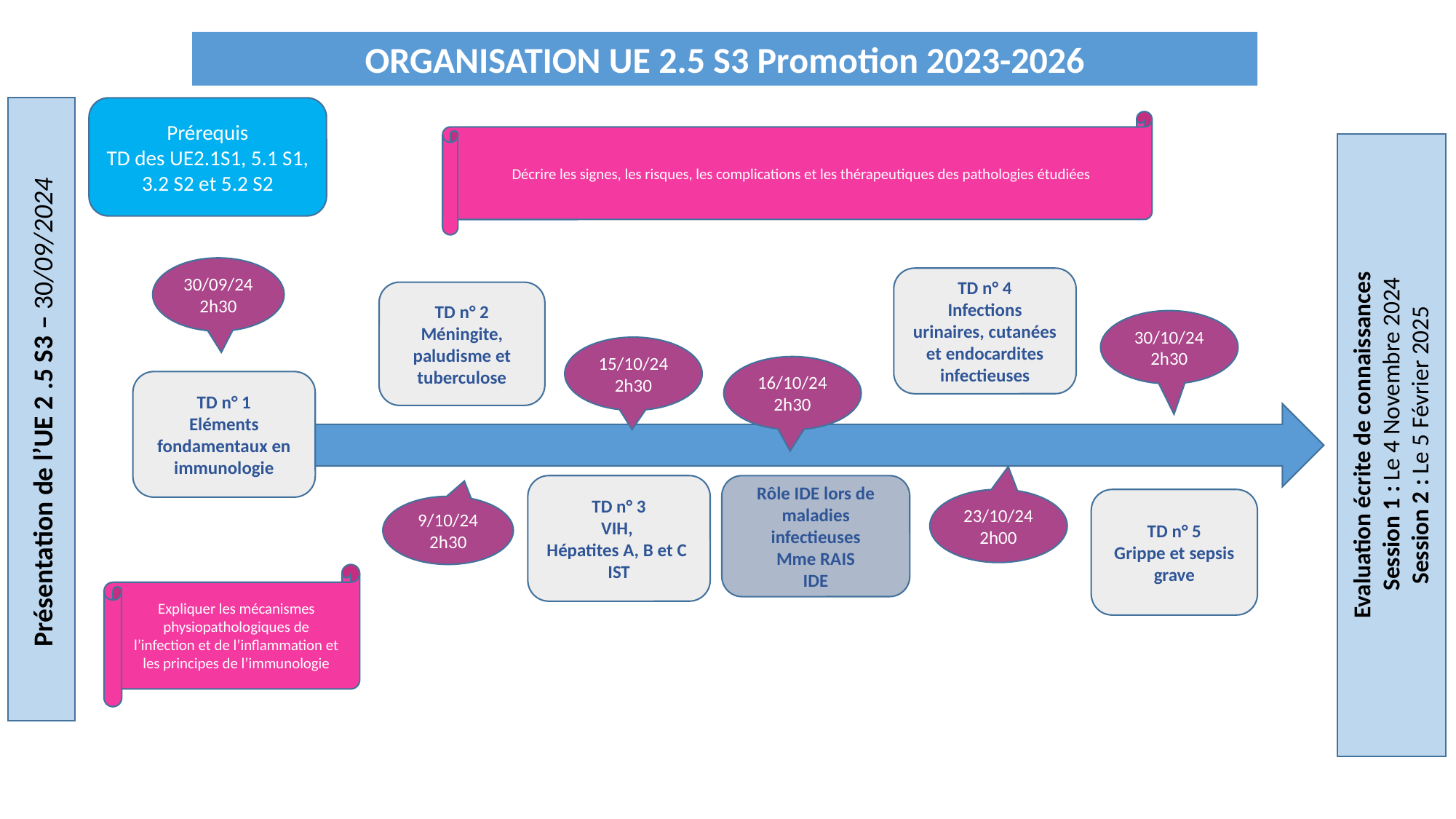

ORGANISATION UE 2.5 S3 Promotion 2023-2026
Présentation de l’UE 2 .5 S3 – 30/09/2024
Prérequis
TD des UE2.1S1, 5.1 S1, 3.2 S2 et 5.2 S2
Décrire les signes, les risques, les complications et les thérapeutiques des pathologies étudiées

Evaluation écrite de connaissances
    Session 1 : Le 4 Novembre 2024
Session 2 : Le 5 Février 2025

30/09/24
2h30
TD n° 4
Infections urinaires, cutanées et endocardites infectieuses
TD n° 2
Méningite, paludisme et tuberculose
30/10/24
2h30
15/10/24
2h30
16/10/24
2h30
TD n° 1
Eléments fondamentaux en immunologie

TD n° 3
VIH,
Hépatites A, B et C  IST
Rôle IDE lors de maladies infectieuses
Mme RAIS
IDE
23/10/24
2h00
TD n° 5
Grippe et sepsis grave
9/10/24
2h30
Expliquer les mécanismes physiopathologiques de l’infection et de l’inflammation et les principes de l’immunologie